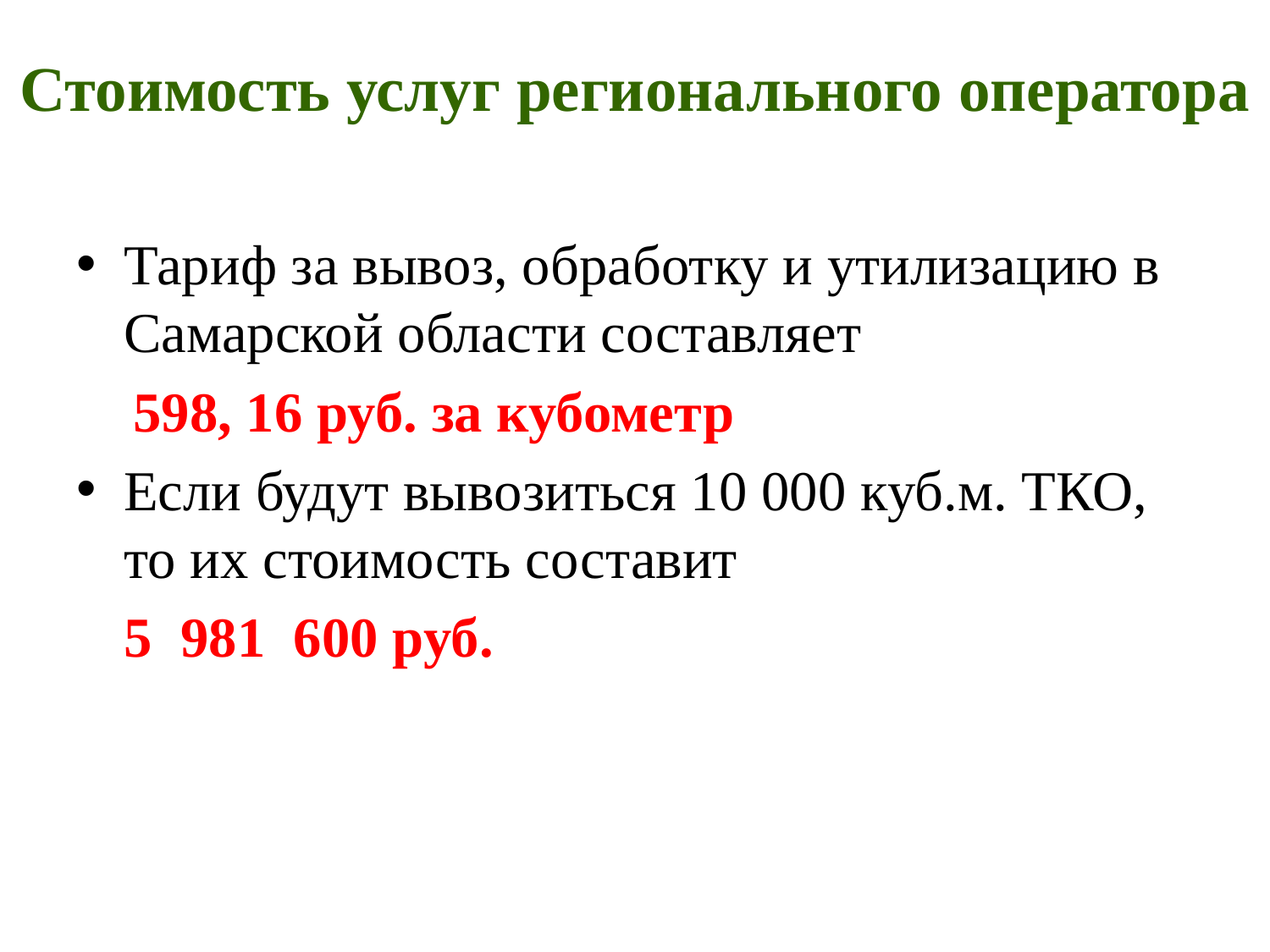

# Стоимость услуг регионального оператора
Тариф за вывоз, обработку и утилизацию в Самарской области составляет
    598, 16 руб. за кубометр
Если будут вывозиться 10 000 куб.м. ТКО, то их стоимость составит
	5  981  600 руб.